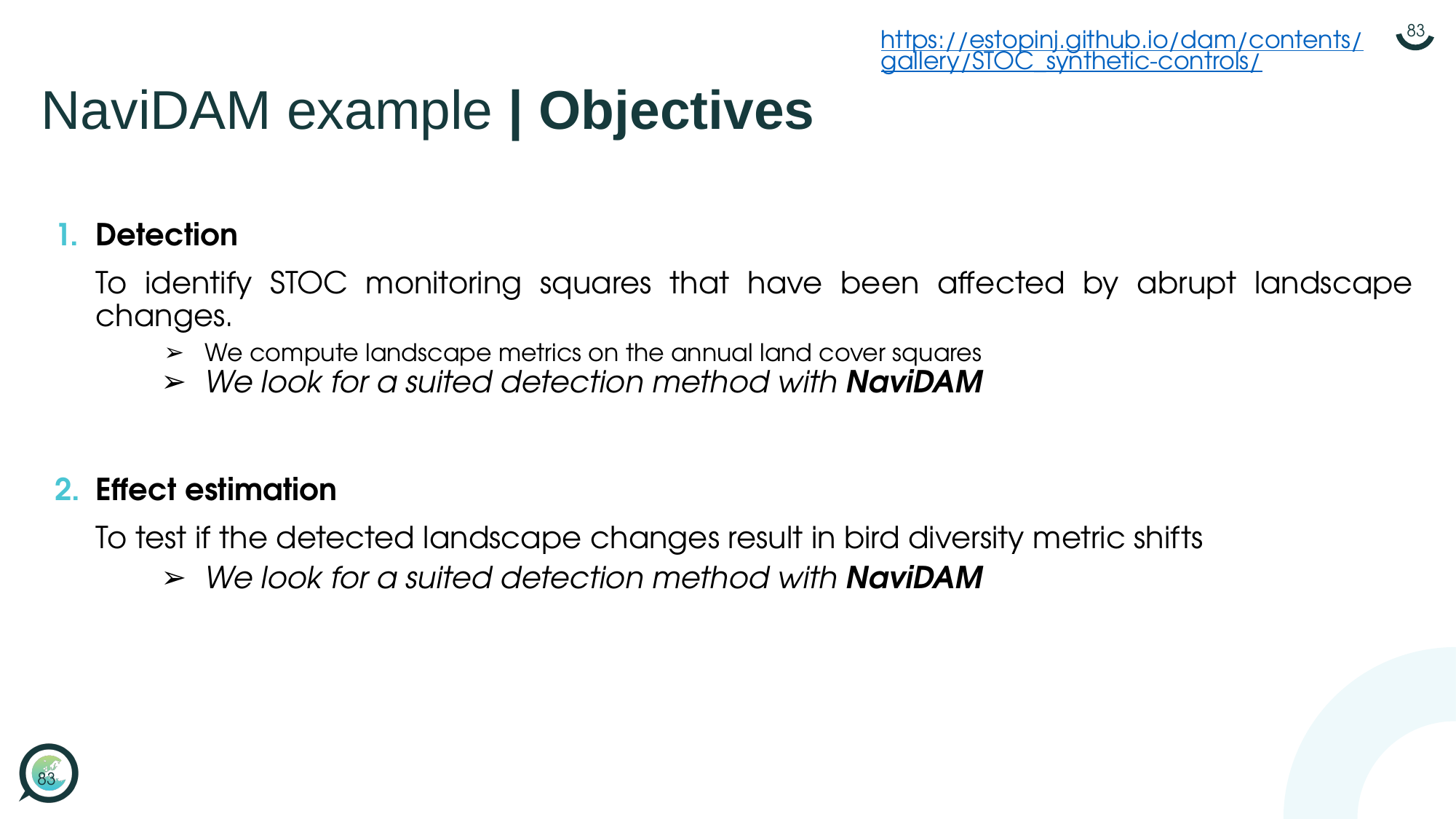

https://estopinj.github.io/dam/contents/gallery/STOC_synthetic-controls/
# NaviDAM example | Objectives
Detection
To identify STOC monitoring squares that have been affected by abrupt landscape changes.
We compute landscape metrics on the annual land cover squares
We look for a suited detection method with NaviDAM
Effect estimation
To test if the detected landscape changes result in bird diversity metric shifts
We look for a suited detection method with NaviDAM

83